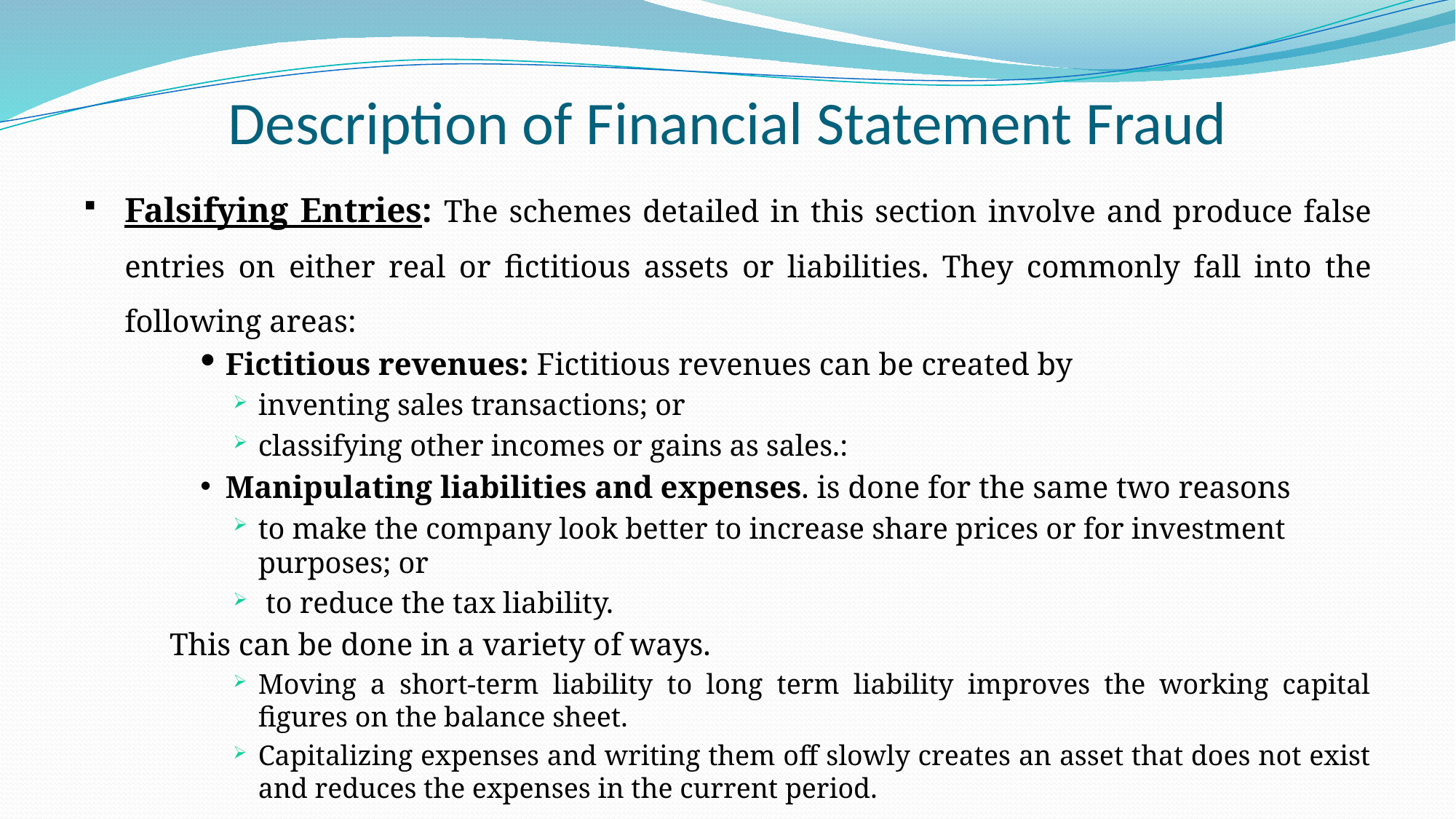

# Description of Financial Statement Fraud
Falsifying Entries: The schemes detailed in this section involve and produce false entries on either real or fictitious assets or liabilities. They commonly fall into the following areas:
Fictitious revenues: Fictitious revenues can be created by
inventing sales transactions; or
classifying other incomes or gains as sales.:
Manipulating liabilities and expenses. is done for the same two reasons
to make the company look better to increase share prices or for investment purposes; or
 to reduce the tax liability.
This can be done in a variety of ways.
Moving a short-term liability to long term liability improves the working capital figures on the balance sheet.
Capitalizing expenses and writing them off slowly creates an asset that does not exist and reduces the expenses in the current period.